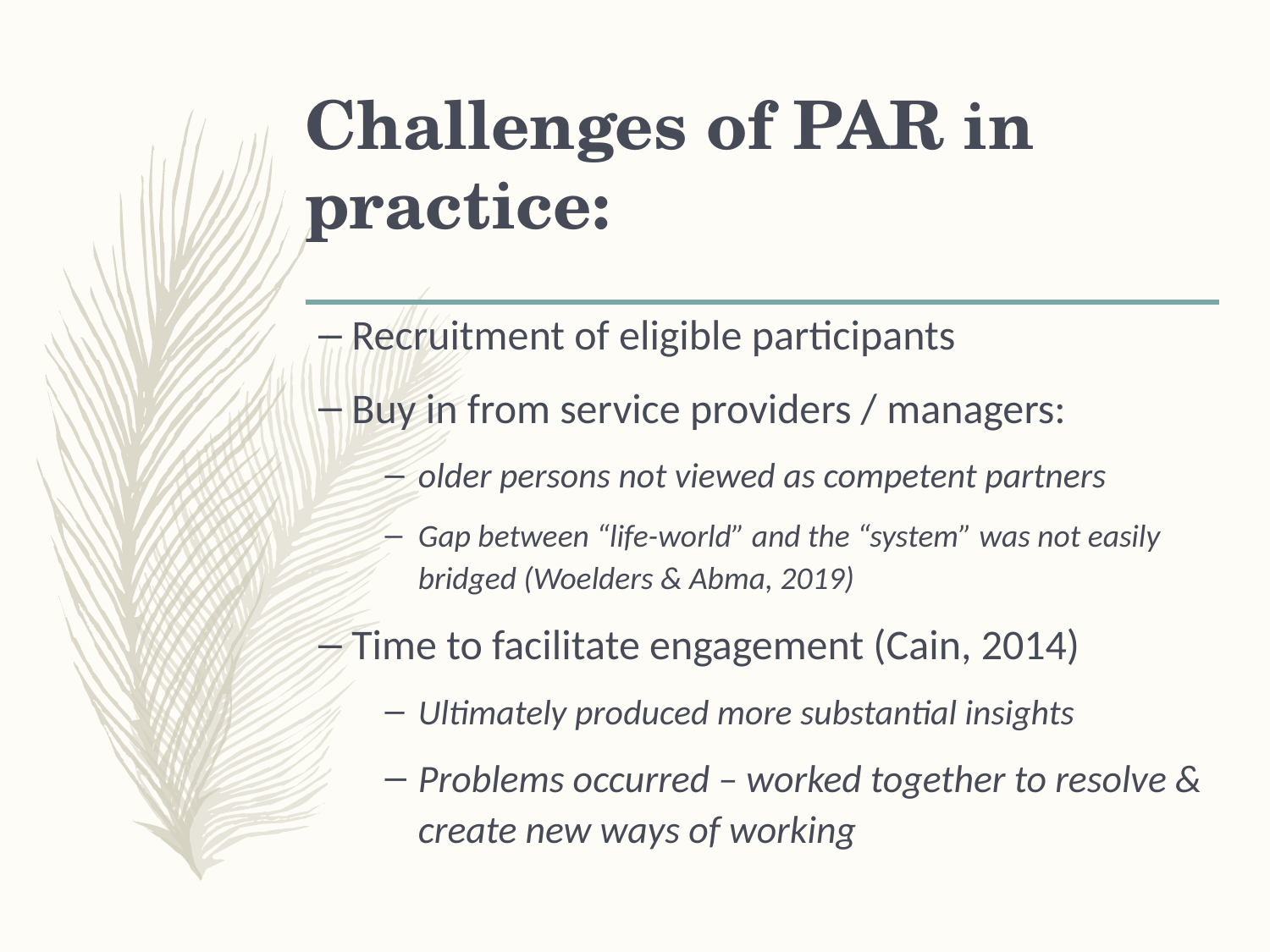

# Challenges of PAR in practice:
Recruitment of eligible participants
Buy in from service providers / managers:
older persons not viewed as competent partners
Gap between “life-world” and the “system” was not easily bridged (Woelders & Abma, 2019)
Time to facilitate engagement (Cain, 2014)
Ultimately produced more substantial insights
Problems occurred – worked together to resolve & create new ways of working